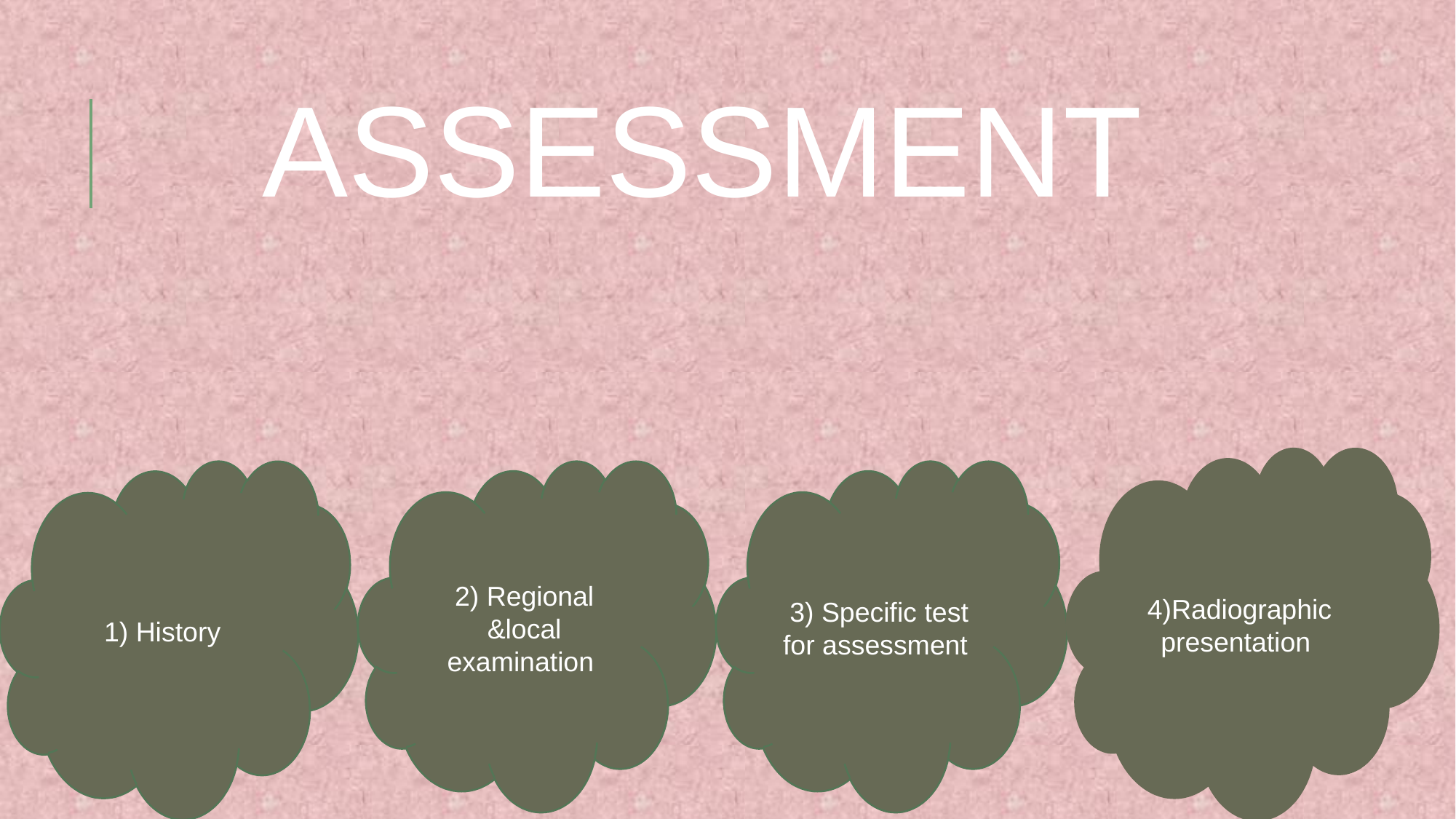

# ASSESSMENT

4)Radiographic presentation
1) History
2) Regional &local examination
3) Specific test for assessment